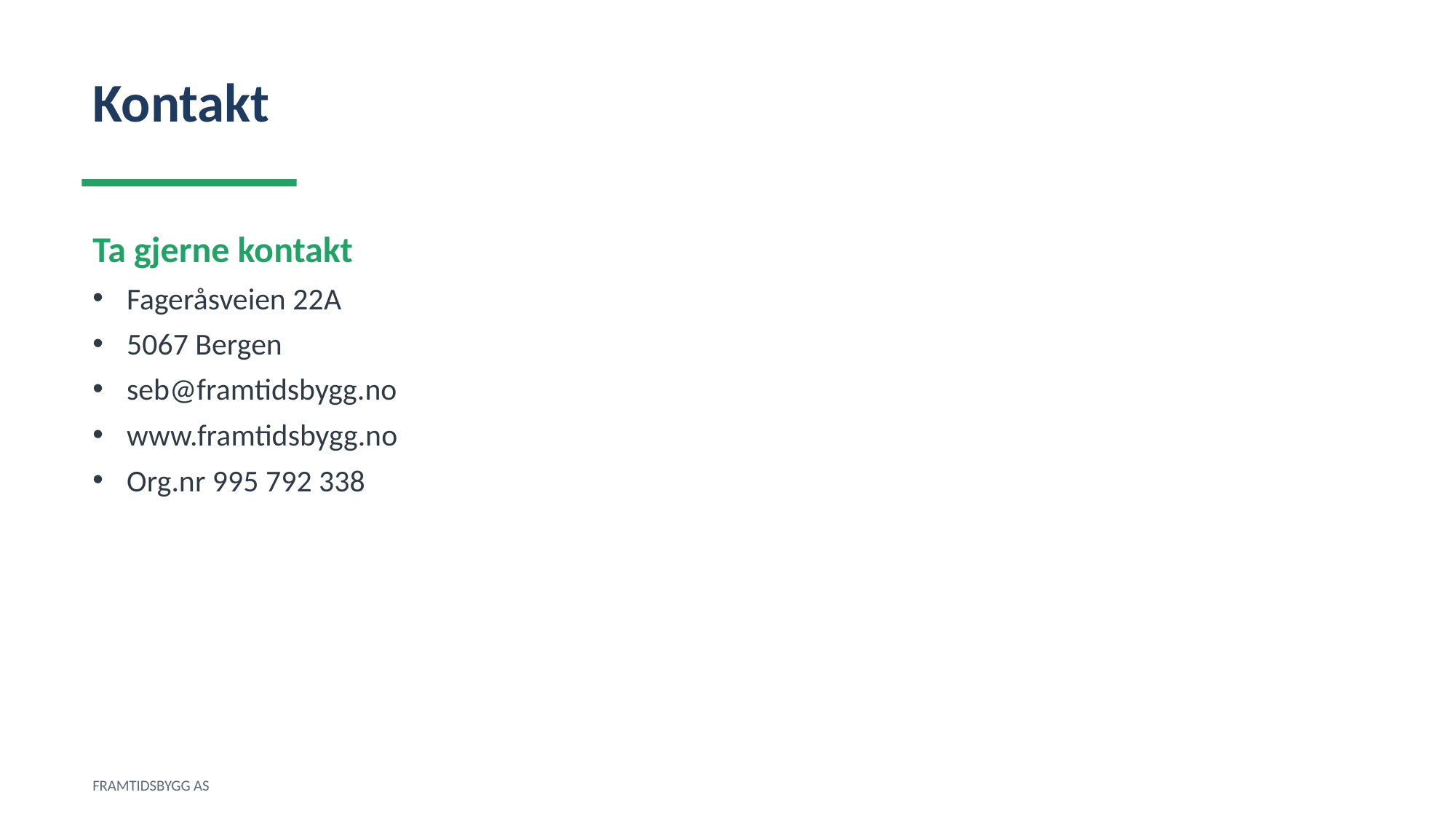

Kontakt

Ta gjerne kontakt
Fageråsveien 22A
5067 Bergen
seb@framtidsbygg.no
www.framtidsbygg.no
Org.nr 995 792 338
FRAMTIDSBYGG AS